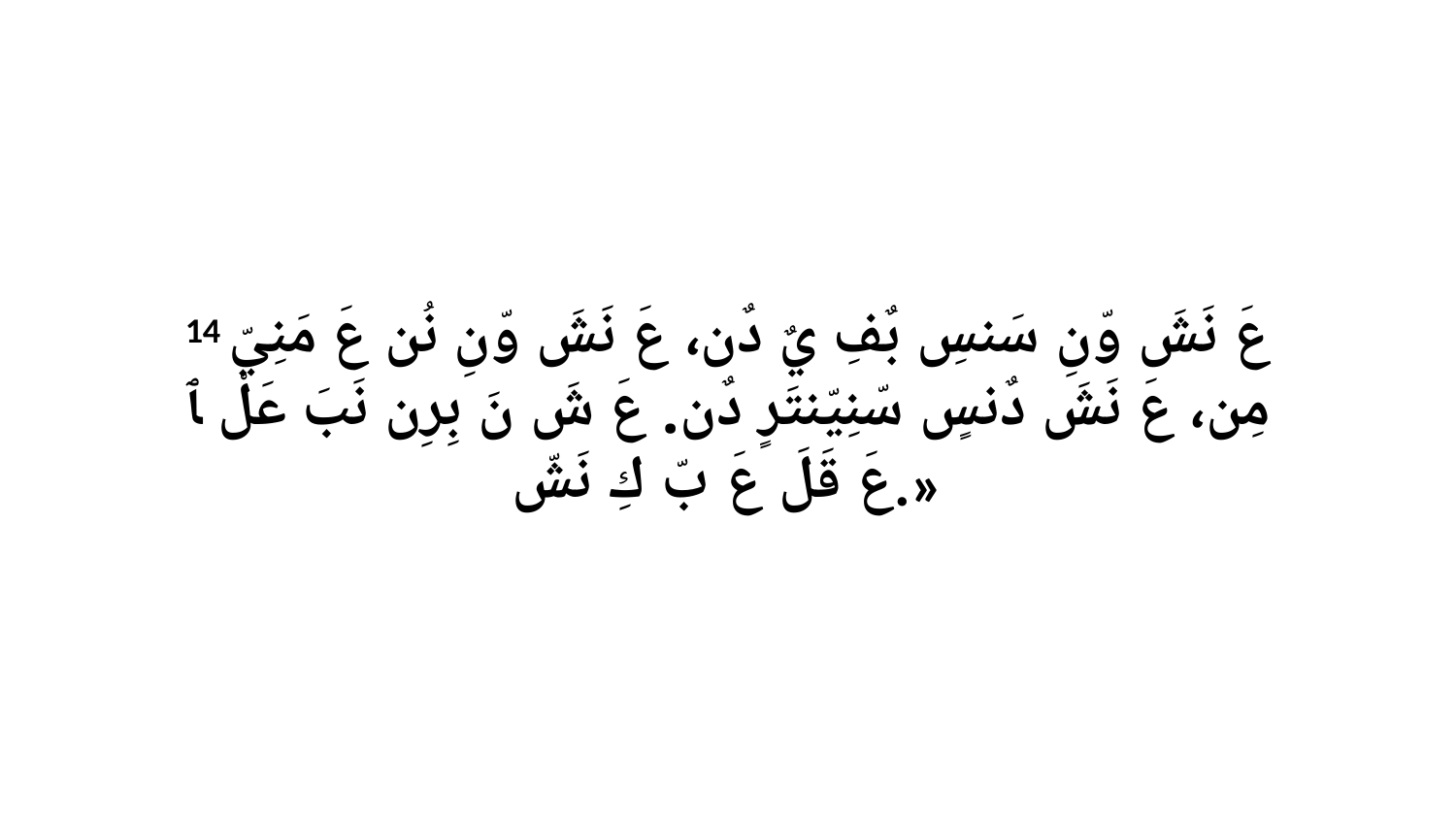

14 عَ نَشَ وّنِ سَنسِ بٌفِ يٌ دٌن، عَ نَشَ وّنِ نُن عَ مَنِيّ مِن، عَ نَشَ دٌنسٍ سّنِيّنتَرٍ دٌن. عَ شَ نَ بِرِن نَبَ عَلْ ﭑ عَ قَلَ عَ بّ كِ نَشّ.»